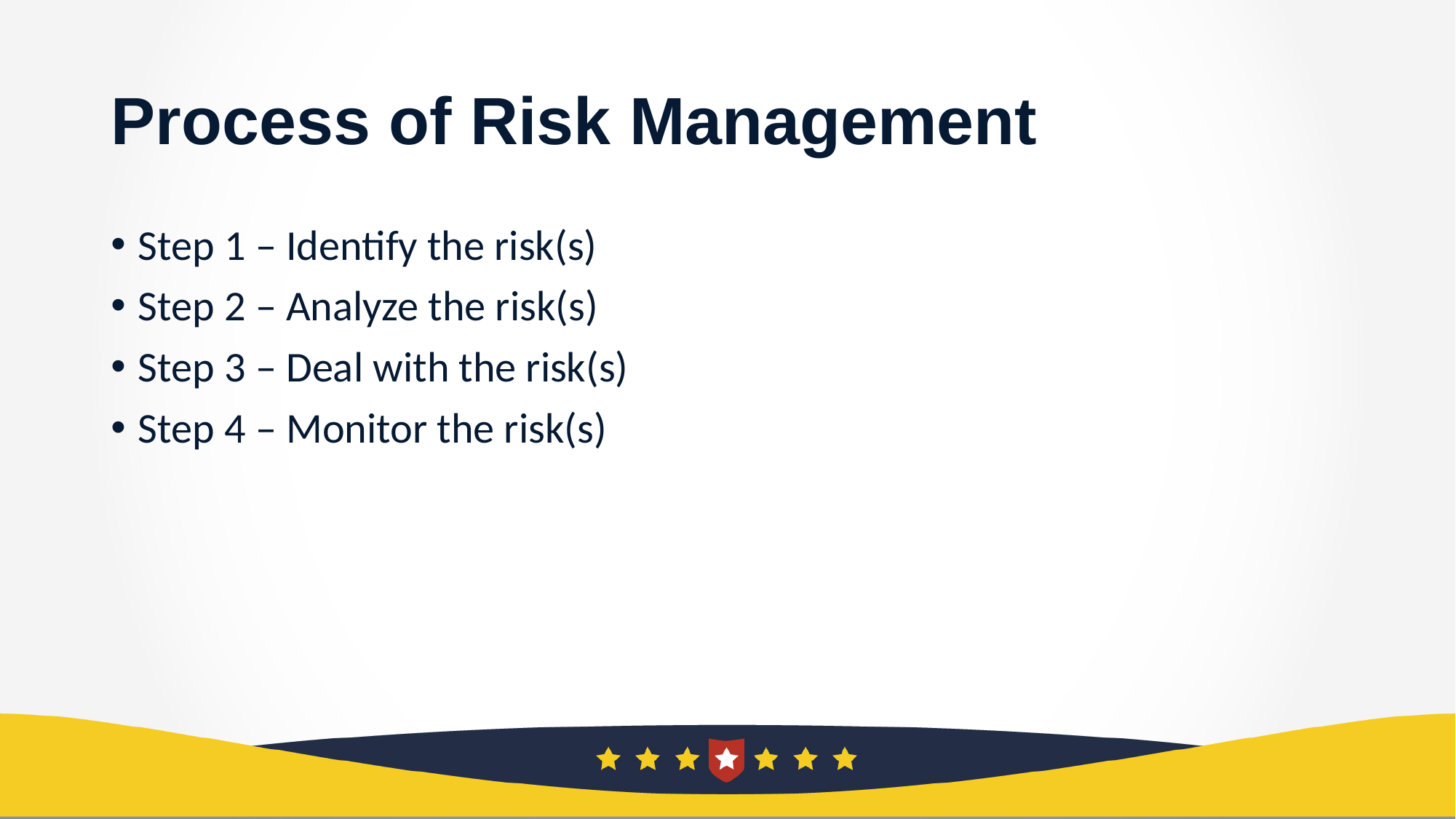

# Process of Risk Management
Step 1 – Identify the risk(s)
Step 2 – Analyze the risk(s)
Step 3 – Deal with the risk(s)
Step 4 – Monitor the risk(s)